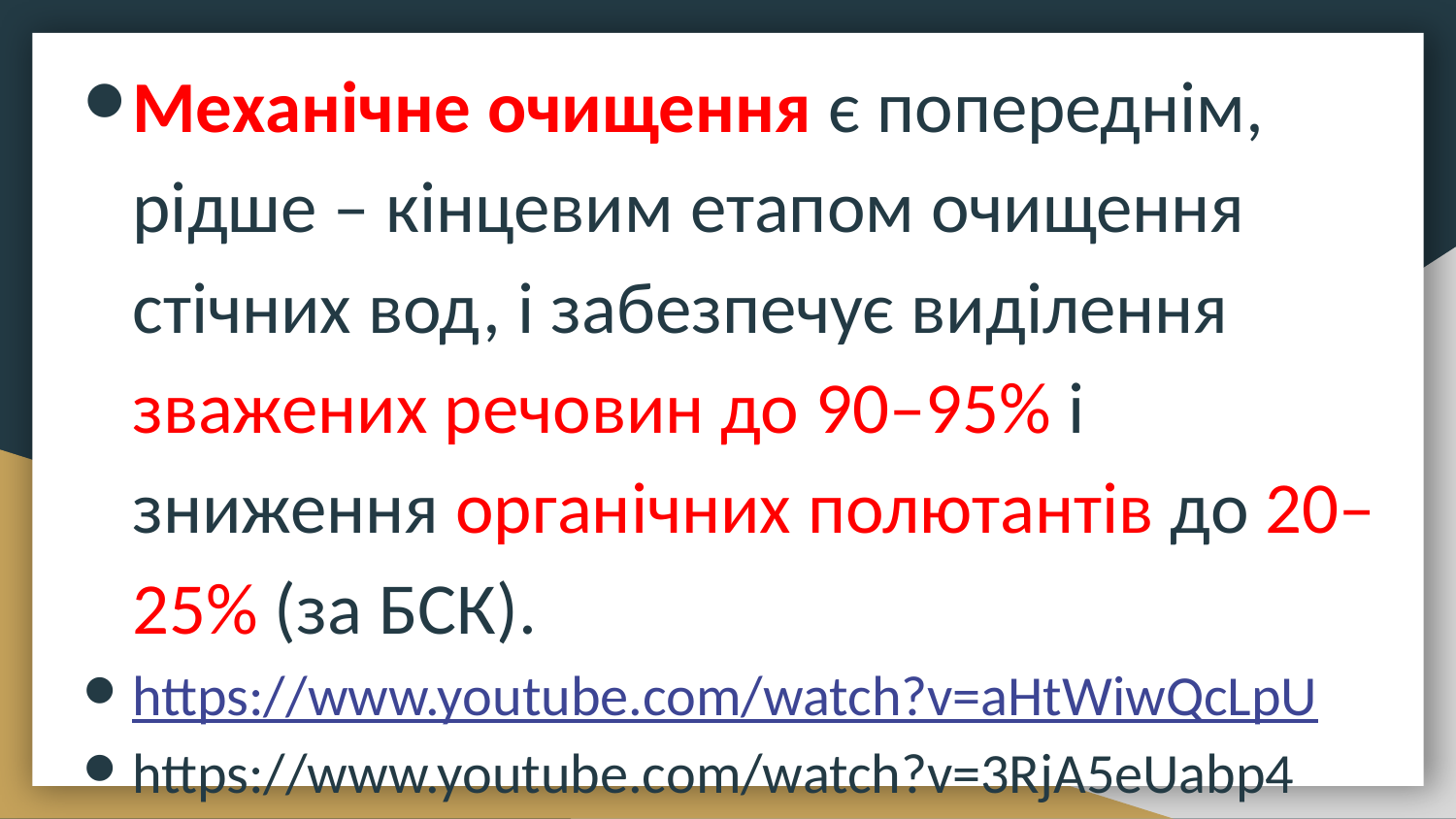

Механічне очищення є попереднім, рідше – кінцевим етапом очищення стічних вод, і забезпечує виділення зважених речовин до 90–95% і зниження органічних полютантів до 20–25% (за БСК).
https://www.youtube.com/watch?v=aHtWiwQcLpU
https://www.youtube.com/watch?v=3RjA5eUabp4